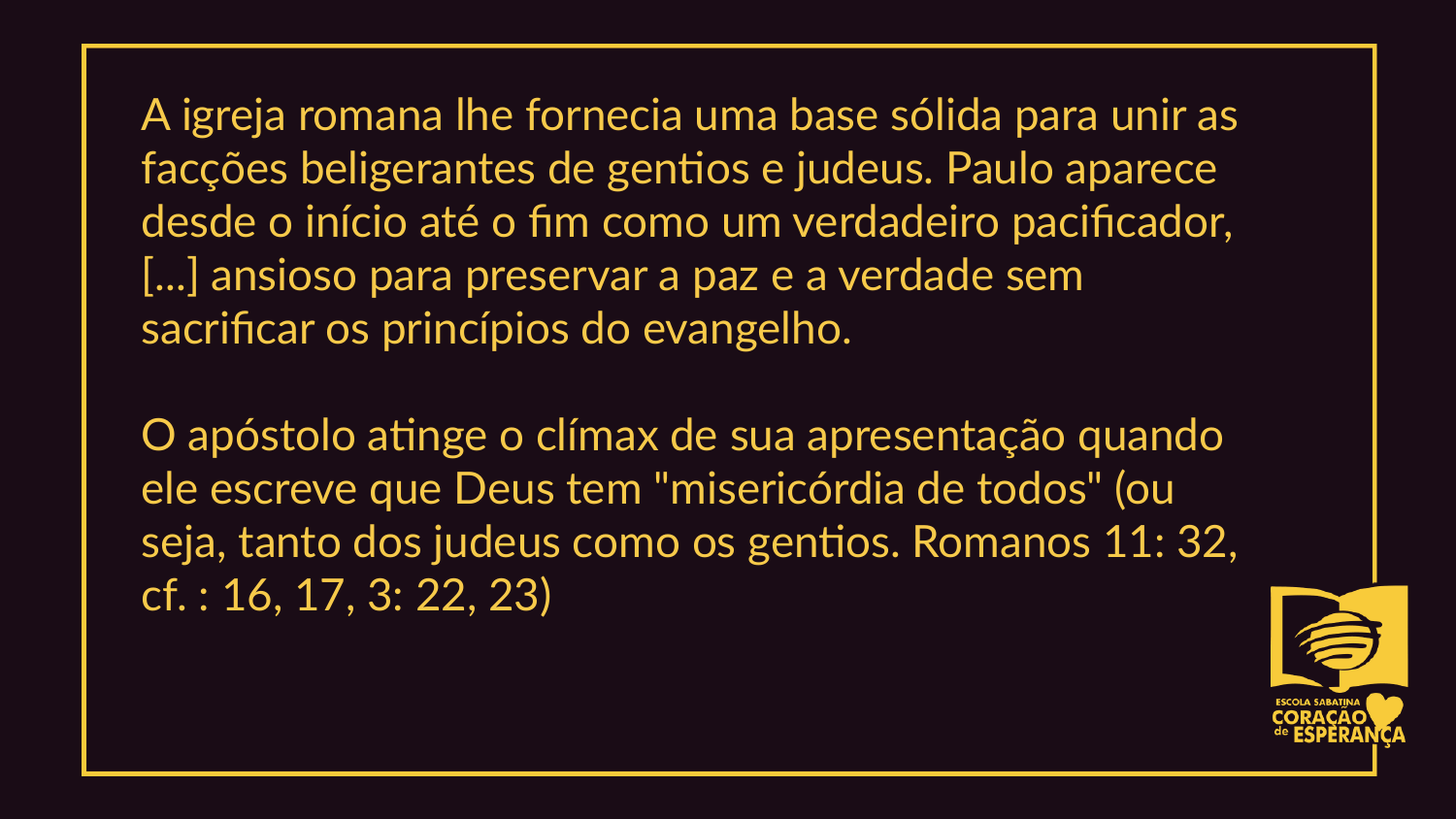

A igreja romana lhe fornecia uma base sólida para unir as facções beligerantes de gentios e judeus. Paulo aparece desde o início até o fim como um verdadeiro pacificador, [...] ansioso para preservar a paz e a verdade sem sacrificar os princípios do evangelho.

O apóstolo atinge o clímax de sua apresentação quando ele escreve que Deus tem "misericórdia de todos" (ou seja, tanto dos judeus como os gentios. Romanos 11: 32, cf. : 16, 17, 3: 22, 23)